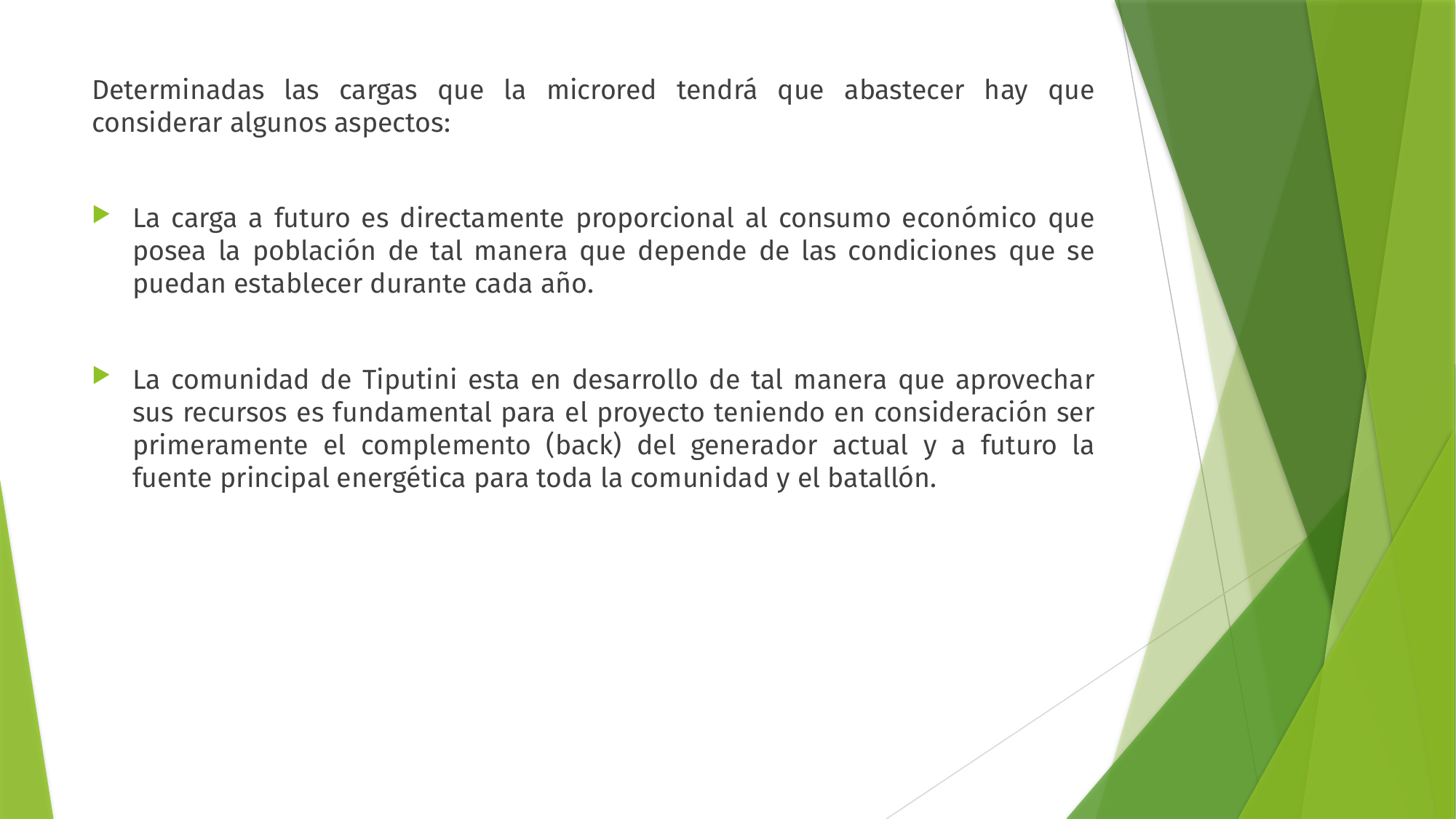

Determinadas las cargas que la microred tendrá que abastecer hay que considerar algunos aspectos:

La carga a futuro es directamente proporcional al consumo económico que posea la población de tal manera que depende de las condiciones que se puedan establecer durante cada año.

La comunidad de Tiputini esta en desarrollo de tal manera que aprovechar sus recursos es fundamental para el proyecto teniendo en consideración ser primeramente el complemento (back) del generador actual y a futuro la fuente principal energética para toda la comunidad y el batallón.